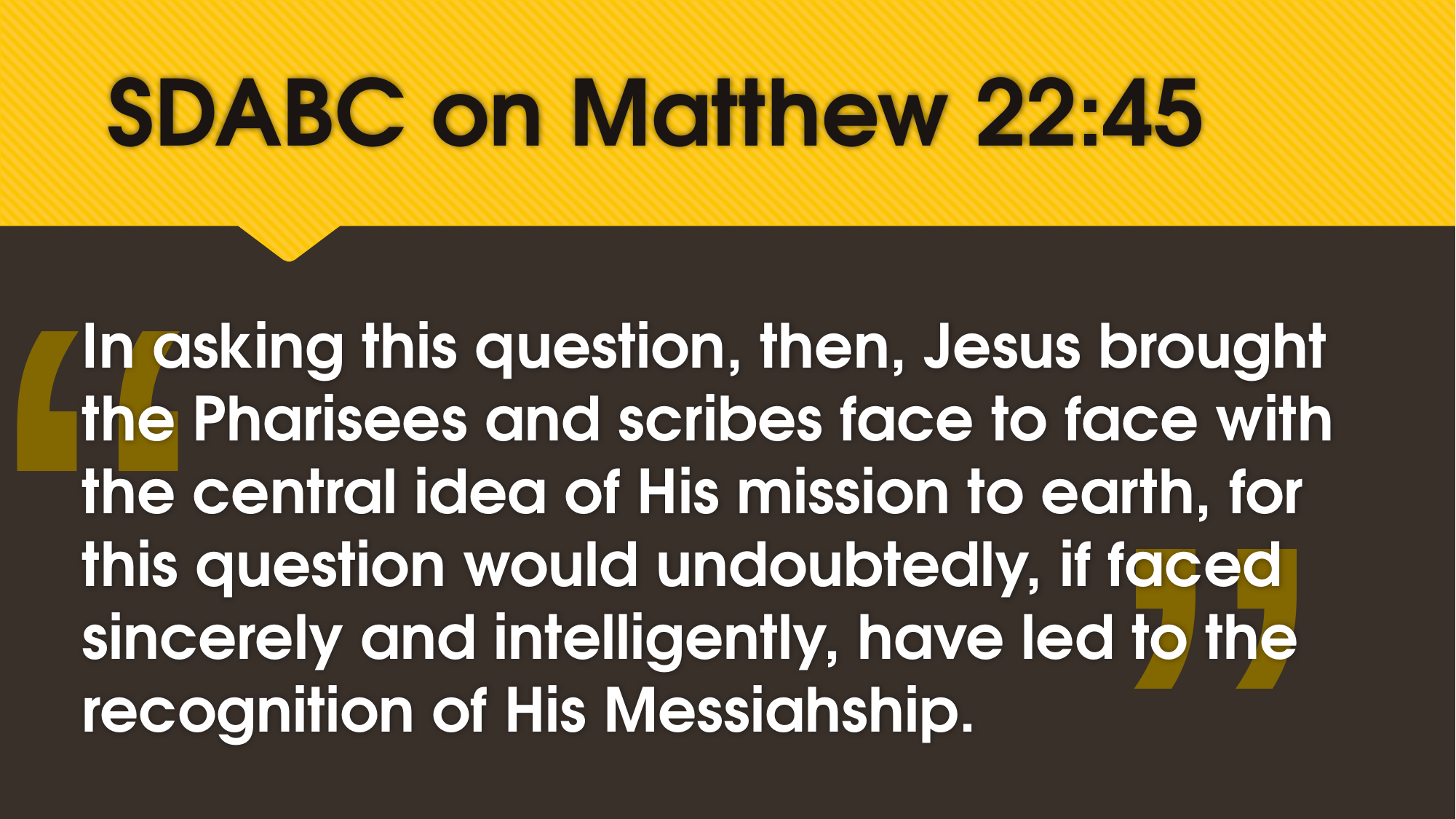

# SDABC on Matthew 22:45
“
In asking this question, then, Jesus brought the Pharisees and scribes face to face with the central idea of His mission to earth, for this question would undoubtedly, if faced sincerely and intelligently, have led to the recognition of His Messiahship.
”